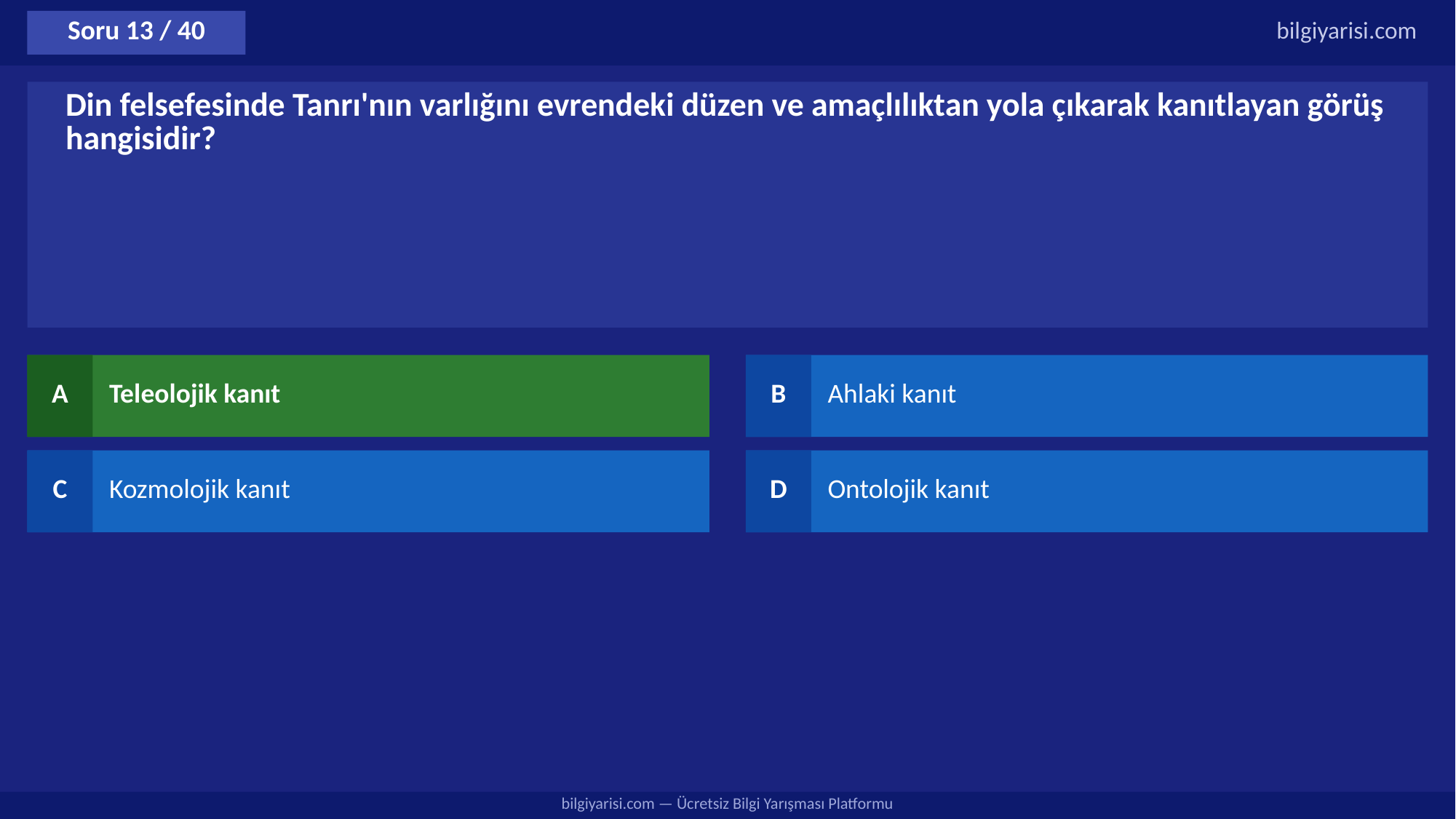

Soru 13 / 40
bilgiyarisi.com

Din felsefesinde Tanrı'nın varlığını evrendeki düzen ve amaçlılıktan yola çıkarak kanıtlayan görüş hangisidir?

A
Teleolojik kanıt

B
Ahlaki kanıt

C
Kozmolojik kanıt

D
Ontolojik kanıt
bilgiyarisi.com — Ücretsiz Bilgi Yarışması Platformu